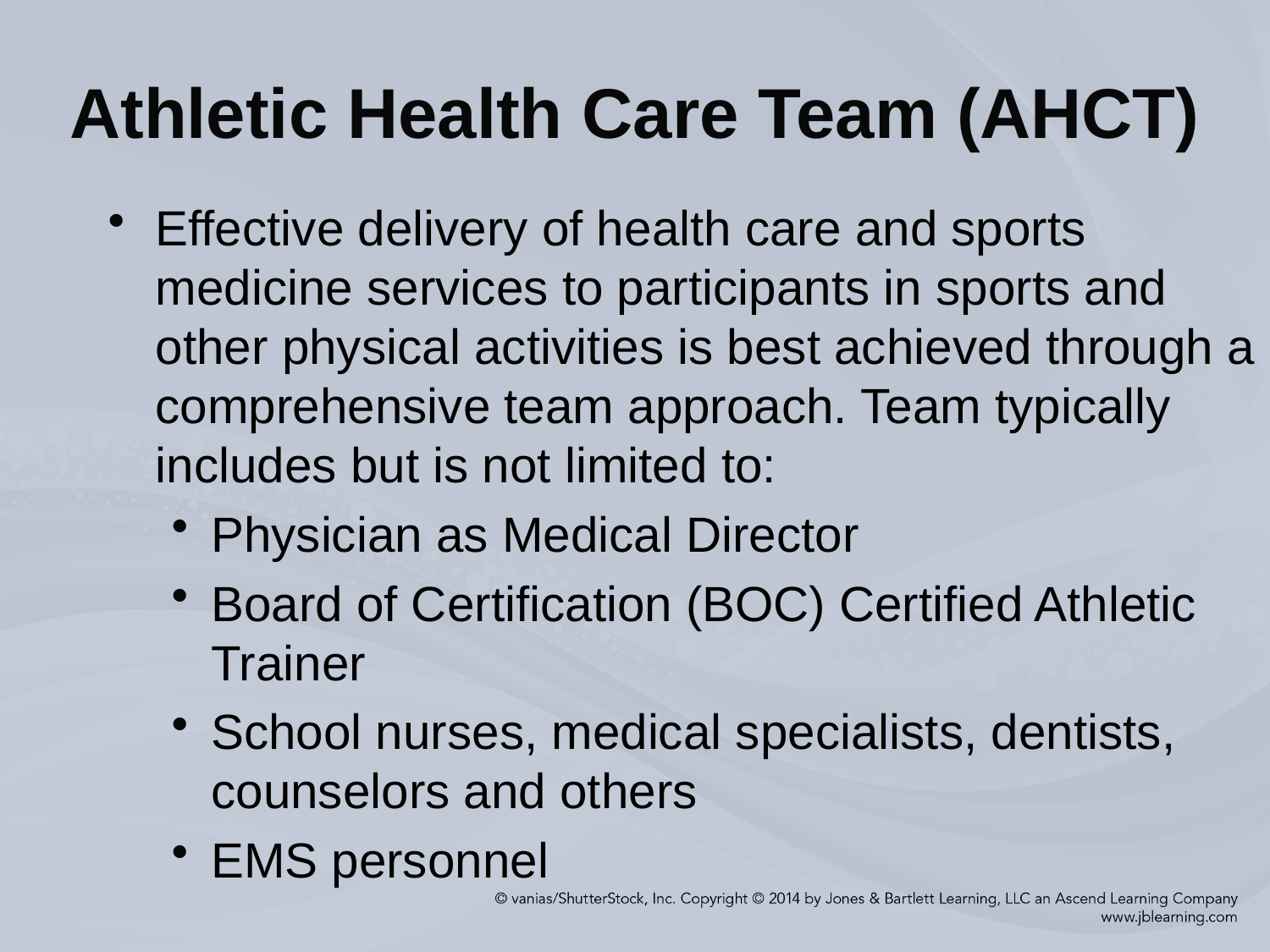

# Athletic Health Care Team (AHCT)
Effective delivery of health care and sports medicine services to participants in sports and other physical activities is best achieved through a comprehensive team approach. Team typically includes but is not limited to:
Physician as Medical Director
Board of Certification (BOC) Certified Athletic Trainer
School nurses, medical specialists, dentists, counselors and others
EMS personnel